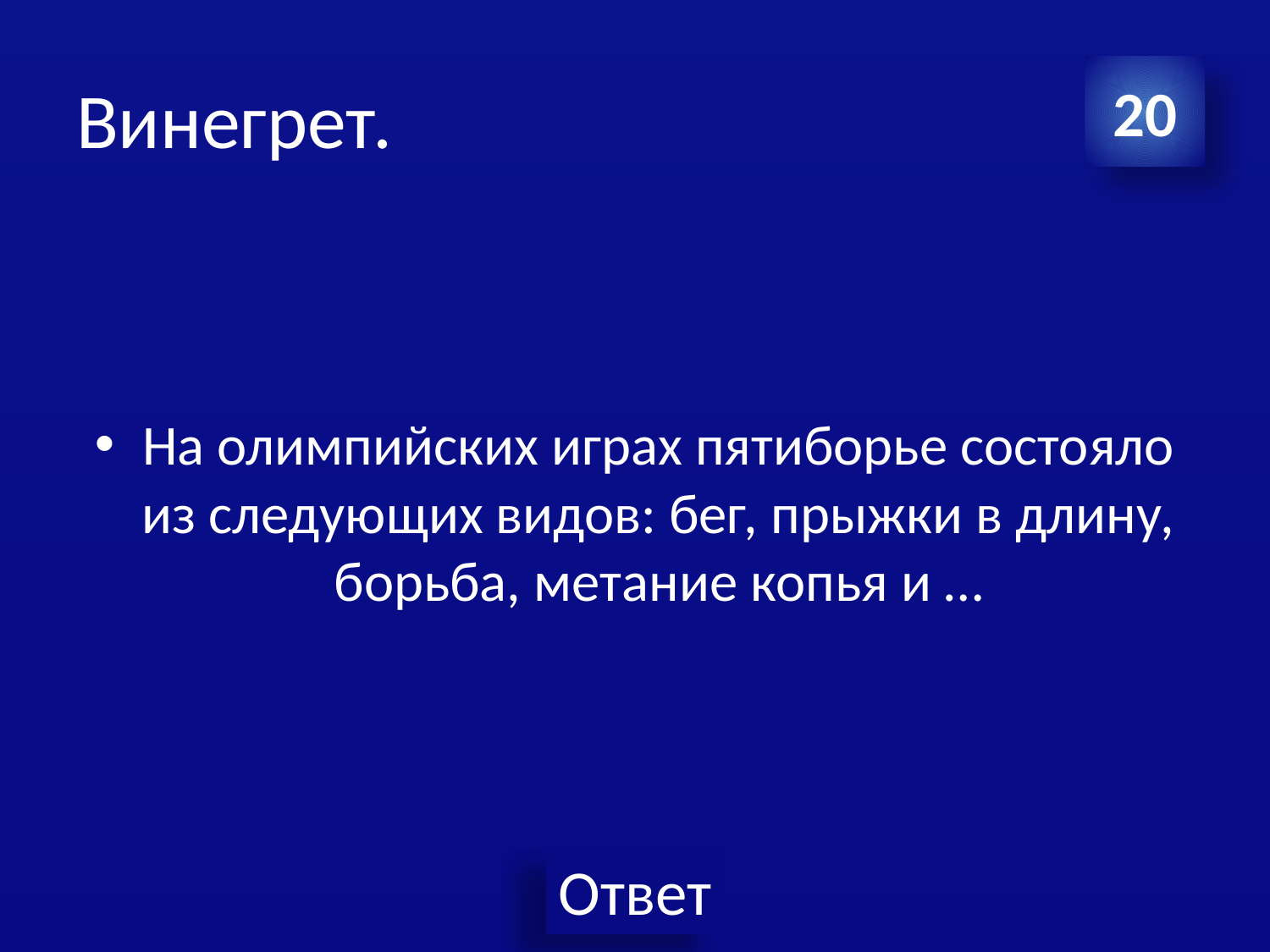

# Винегрет.
20

На олимпийских играх пятиборье состояло из следующих видов: бег, прыжки в длину, борьба, метание копья и …